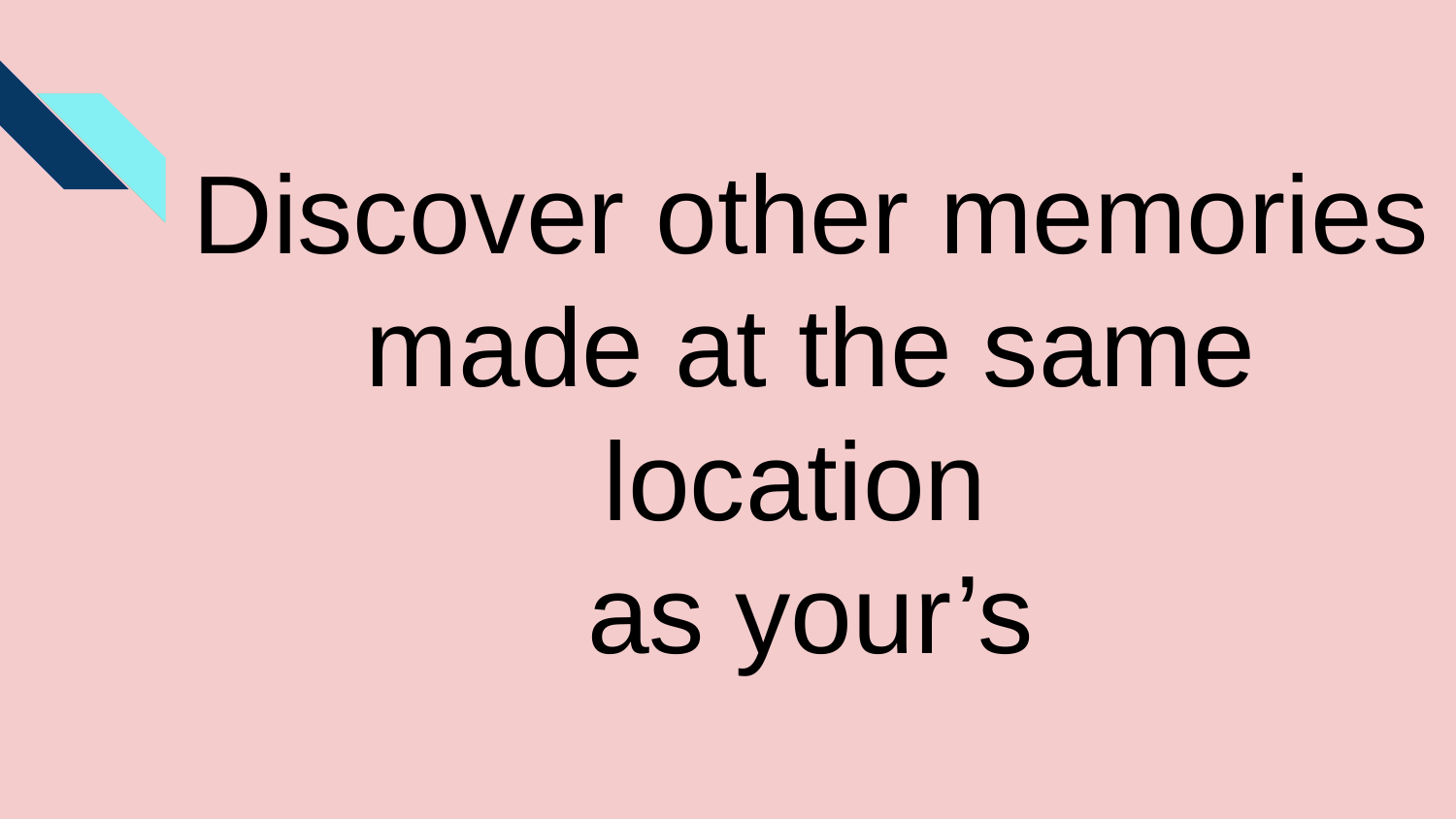

# Discover other memories made at the same location
as your’s